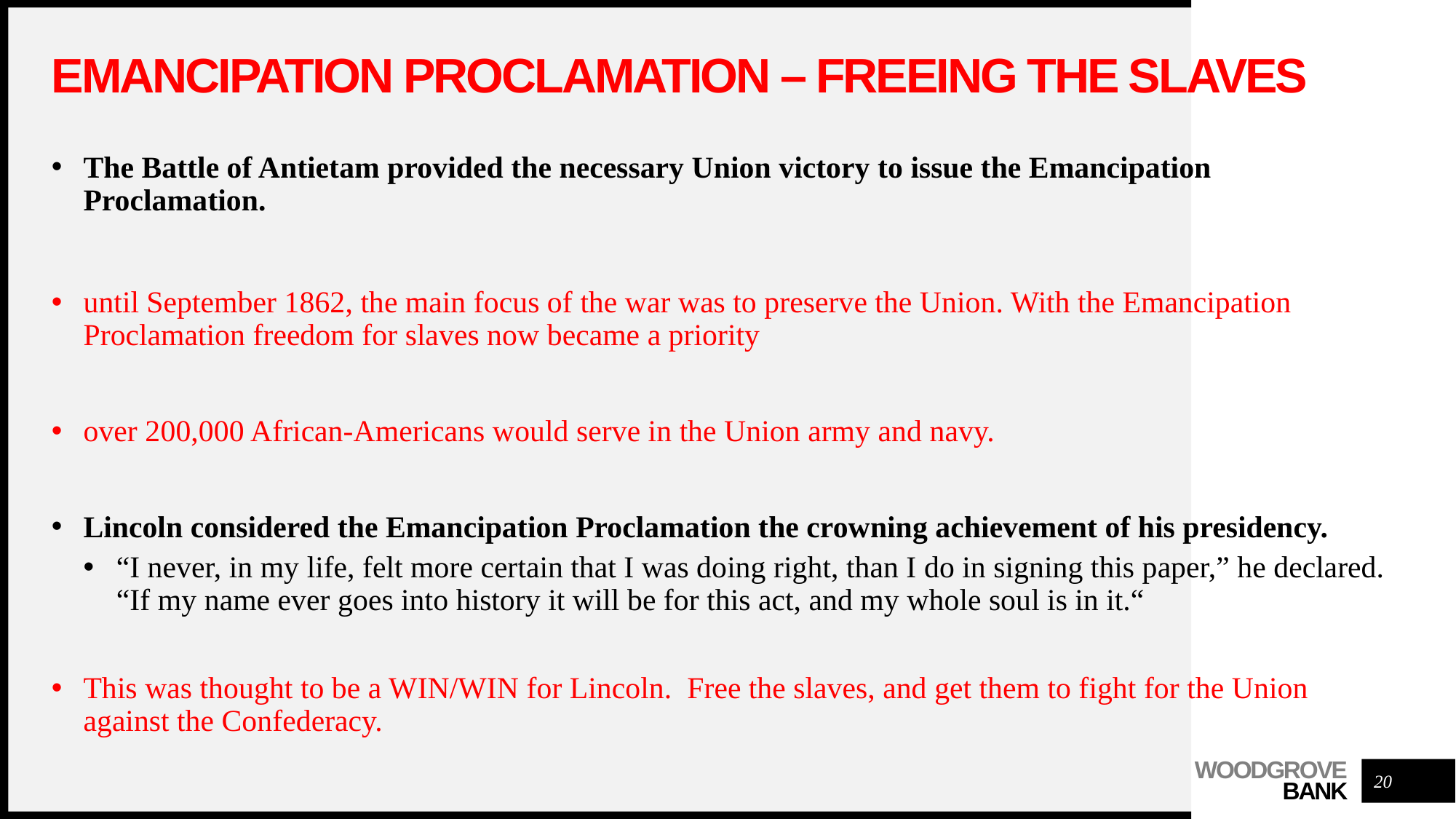

# Emancipation Proclamation – Freeing the slaves
The Battle of Antietam provided the necessary Union victory to issue the Emancipation Proclamation.

until September 1862, the main focus of the war was to preserve the Union. With the Emancipation Proclamation freedom for slaves now became a priority

over 200,000 African-Americans would serve in the Union army and navy.

Lincoln considered the Emancipation Proclamation the crowning achievement of his presidency.
“I never, in my life, felt more certain that I was doing right, than I do in signing this paper,” he declared. “If my name ever goes into history it will be for this act, and my whole soul is in it.“

This was thought to be a WIN/WIN for Lincoln.  Free the slaves, and get them to fight for the Union against the Confederacy.
20